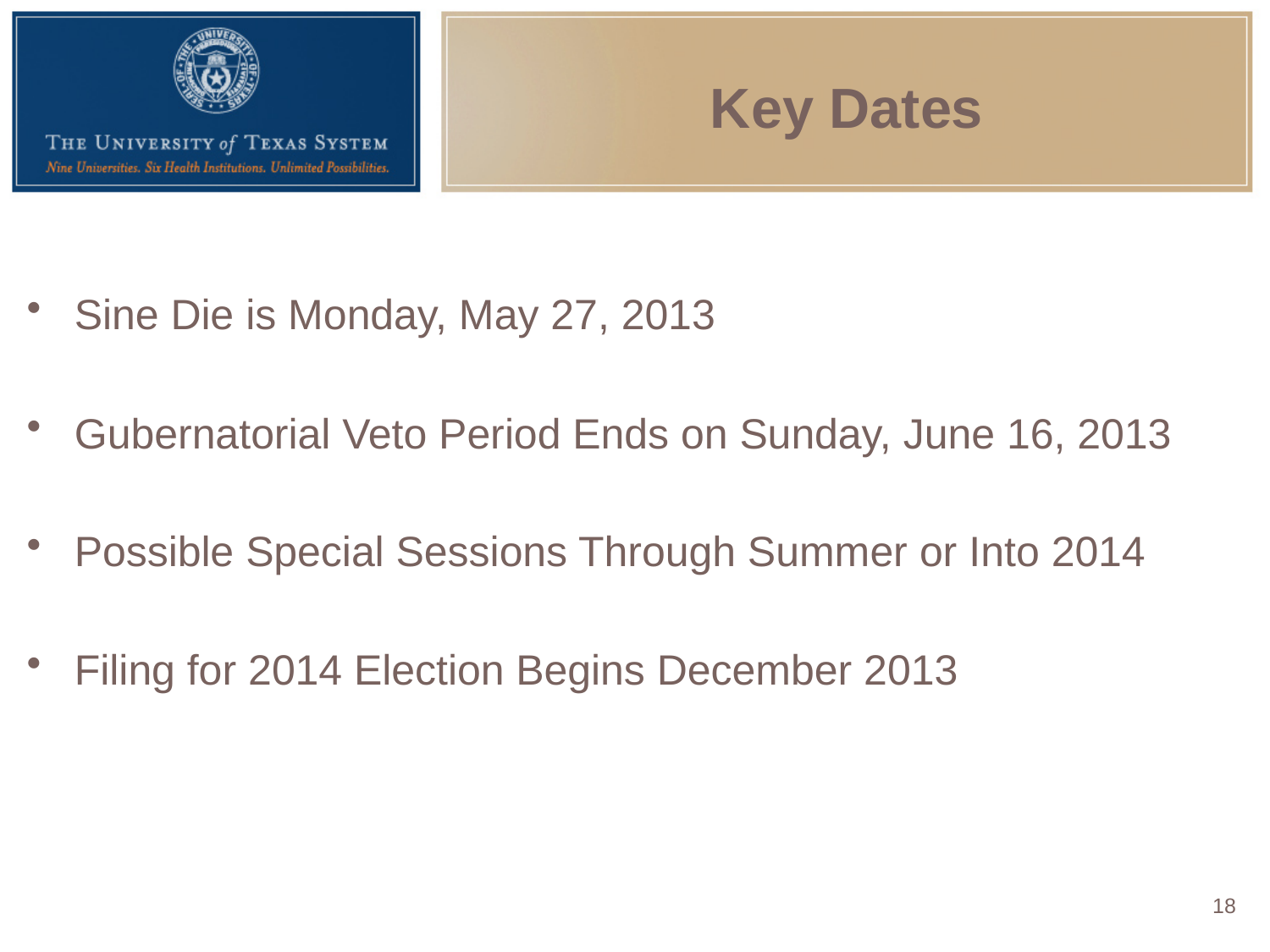

# Key Dates

Sine Die is Monday, May 27, 2013

Gubernatorial Veto Period Ends on Sunday, June 16, 2013

Possible Special Sessions Through Summer or Into 2014

Filing for 2014 Election Begins December 2013
18